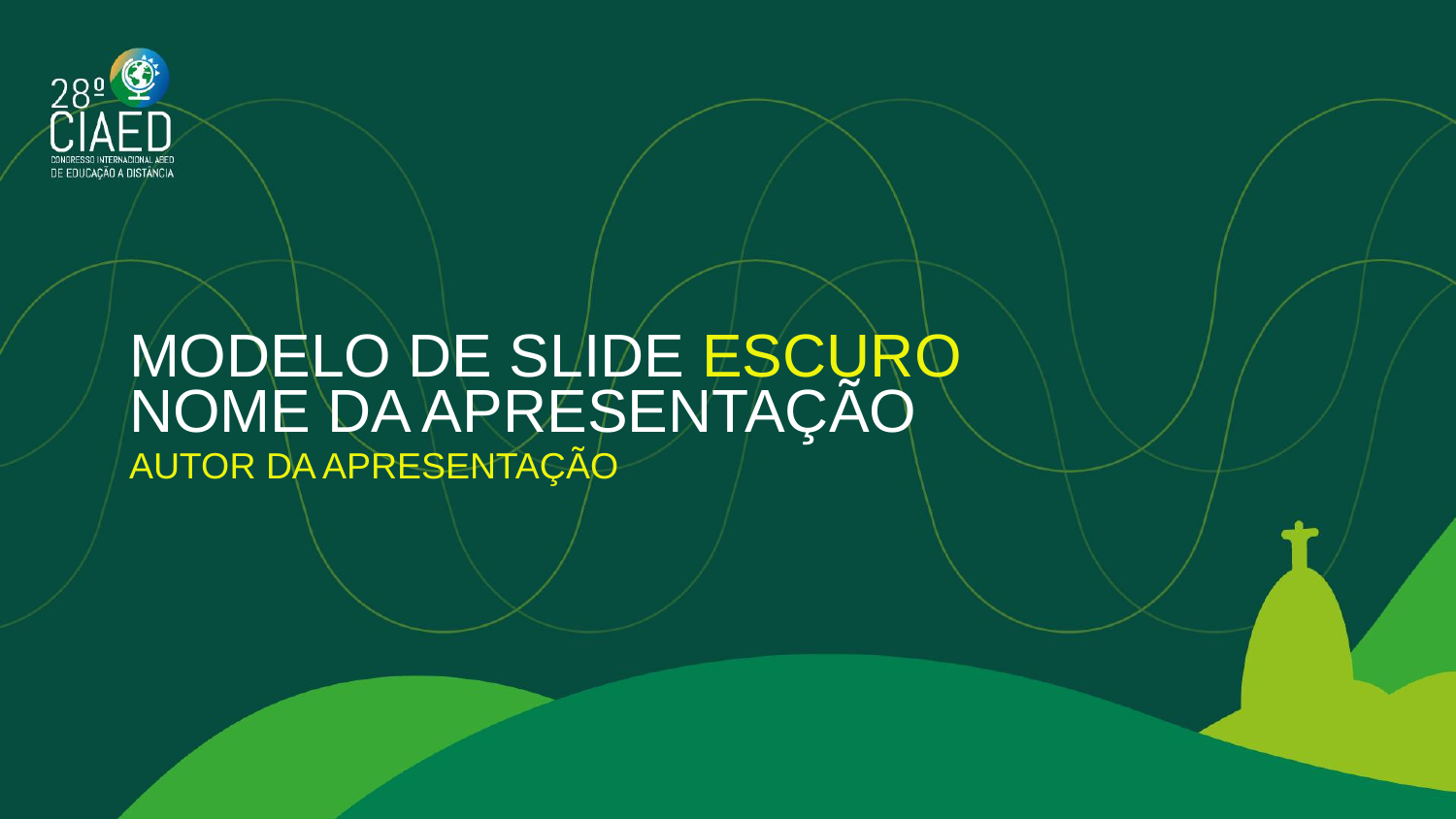

# MODELO DE SLIDE ESCURO
NOME DA APRESENTAÇÃO
AUTOR DA APRESENTAÇÃO